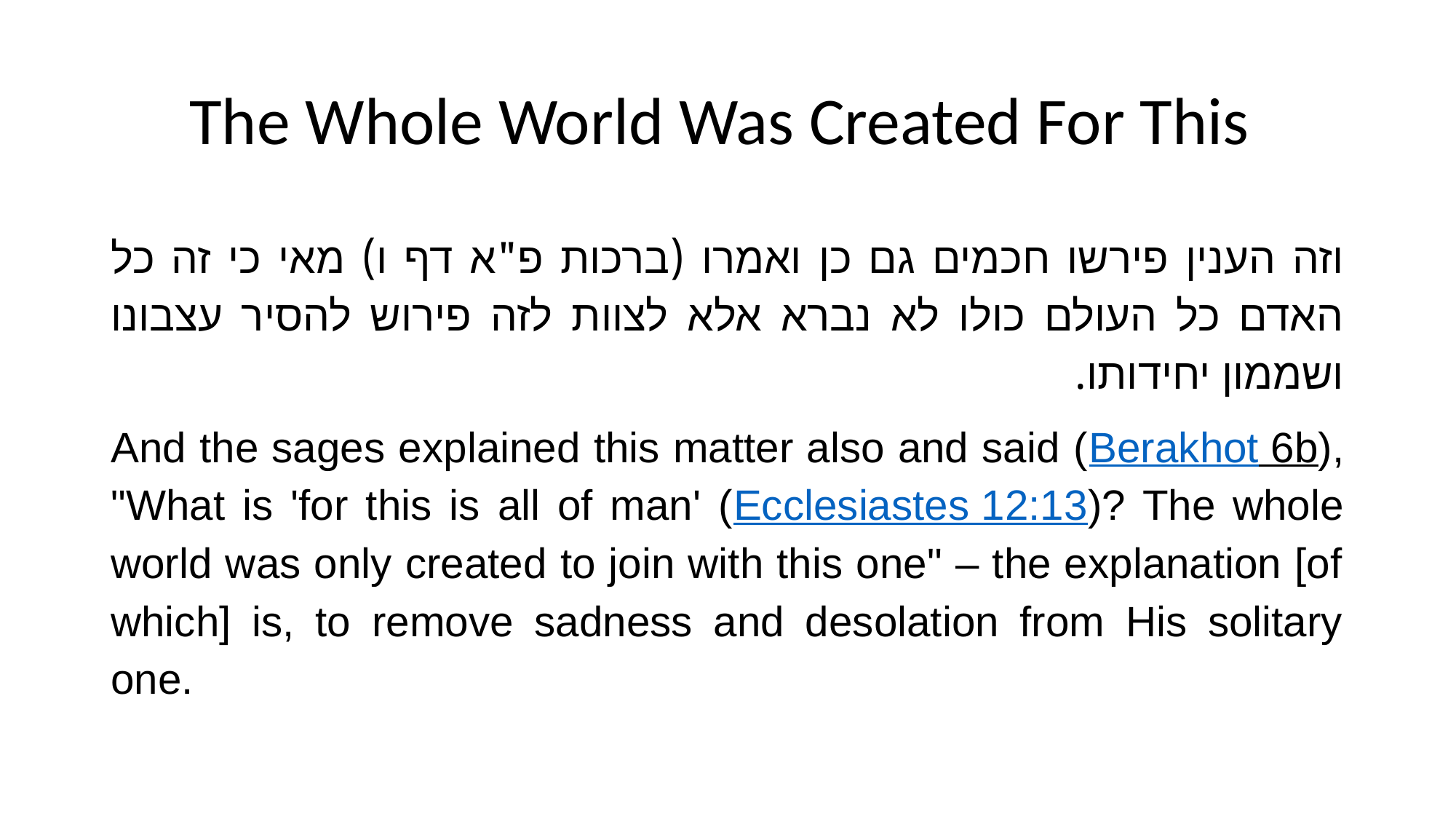

# The Whole World Was Created For This
וזה הענין פירשו חכמים גם כן ואמרו (ברכות פ"א דף ו) מאי כי זה כל האדם כל העולם כולו לא נברא אלא לצוות לזה פירוש להסיר עצבונו ושממון יחידותו.
And the sages explained this matter also and said (Berakhot 6b), "What is 'for this is all of man' (Ecclesiastes 12:13)? The whole world was only created to join with this one" – the explanation [of which] is, to remove sadness and desolation from His solitary one.